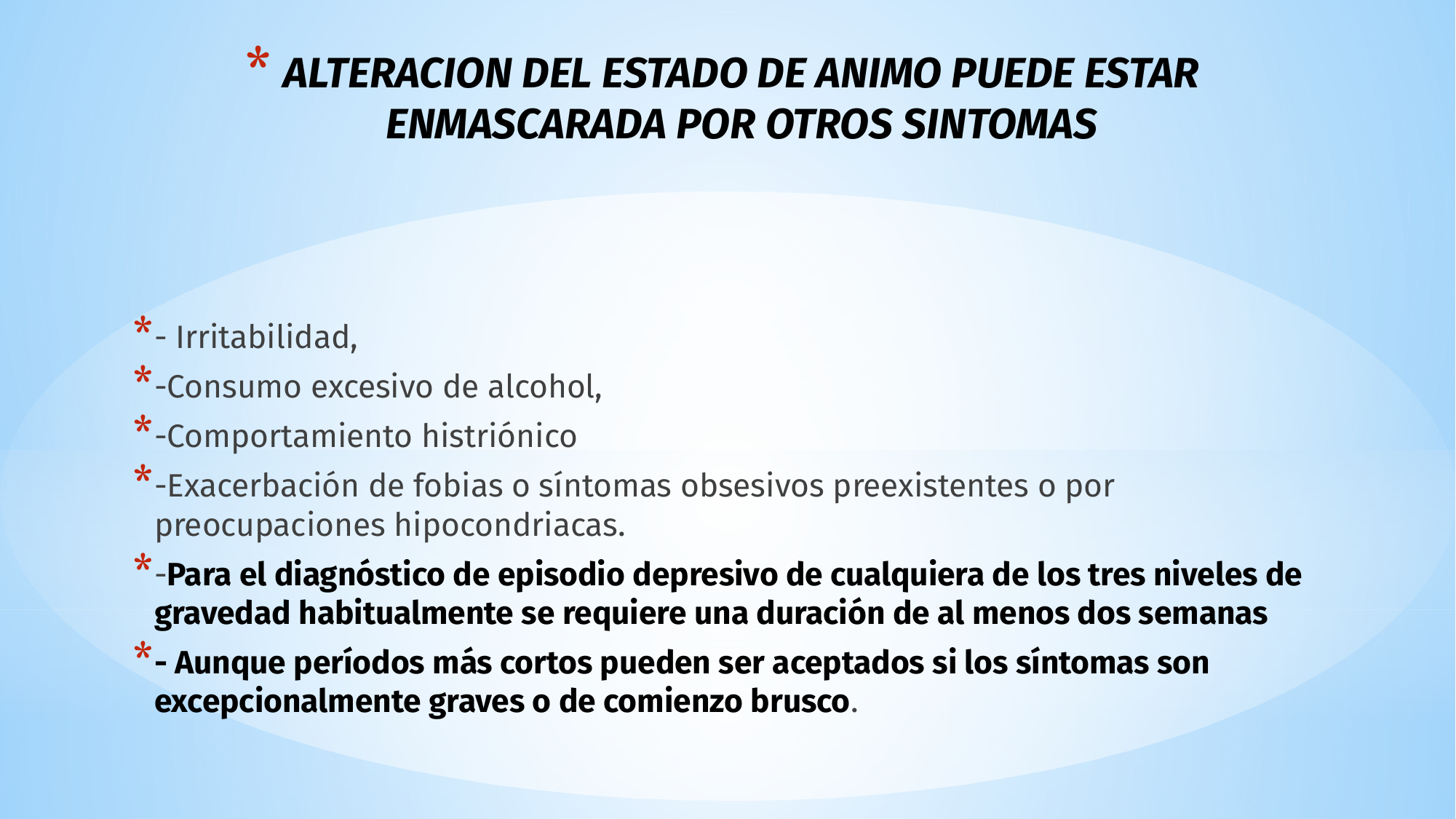

# ALTERACION DEL ESTADO DE ANIMO PUEDE ESTAR ENMASCARADA POR OTROS SINTOMAS
- Irritabilidad,
-Consumo excesivo de alcohol,
-Comportamiento histriónico
-Exacerbación de fobias o síntomas obsesivos preexistentes o por preocupaciones hipocondriacas.
-Para el diagnóstico de episodio depresivo de cualquiera de los tres niveles de gravedad habitualmente se requiere una duración de al menos dos semanas
- Aunque períodos más cortos pueden ser aceptados si los síntomas son excepcionalmente graves o de comienzo brusco.